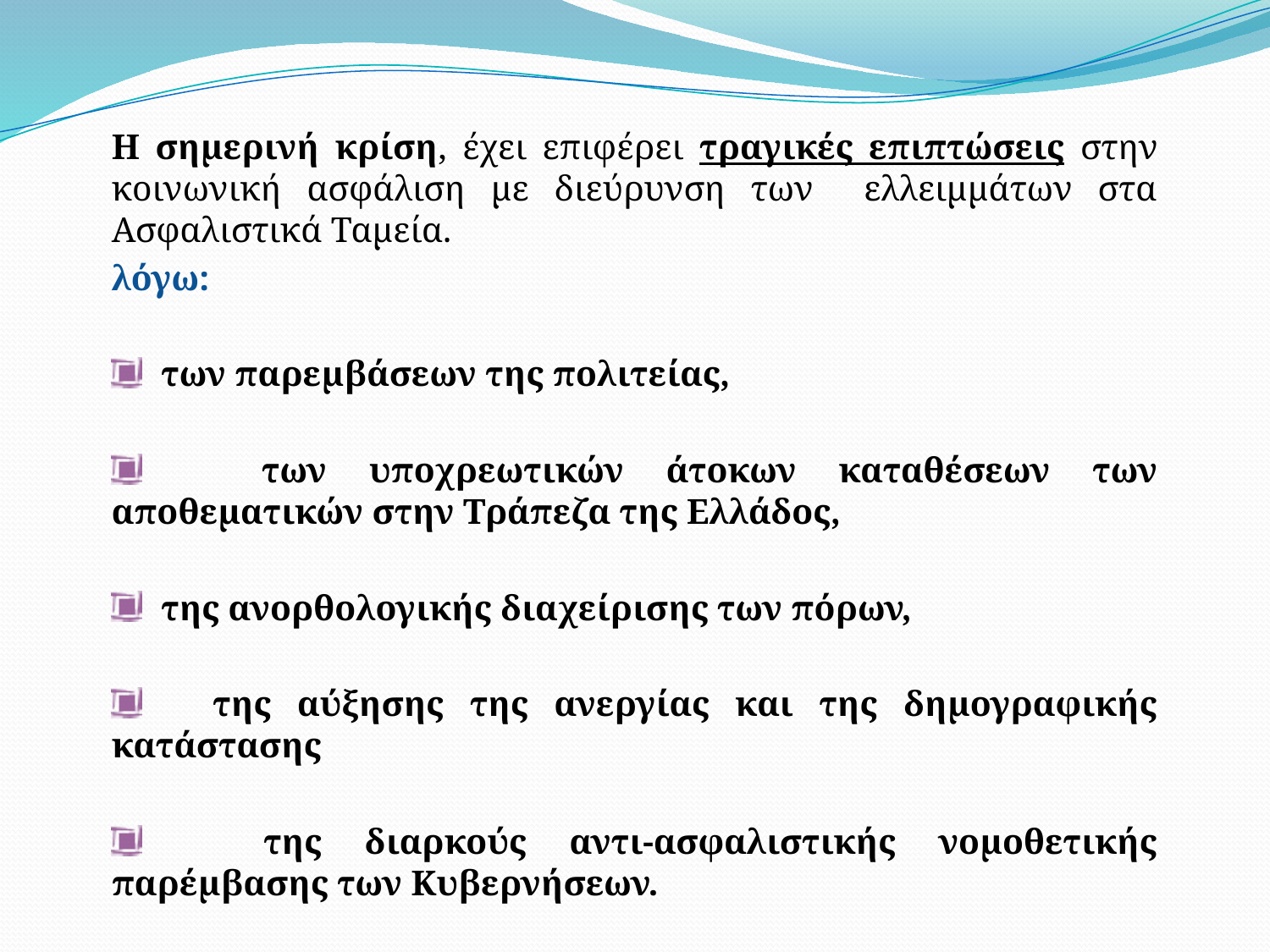

Η σημερινή κρίση, έχει επιφέρει τραγικές επιπτώσεις στην κοινωνική ασφάλιση με διεύρυνση των  ελλειμμάτων στα Ασφαλιστικά Ταμεία.
λόγω:

   των παρεμβάσεων της πολιτείας,

   των υποχρεωτικών άτοκων καταθέσεων των αποθεματικών στην Τράπεζα της Ελλάδος,

   της ανορθολογικής διαχείρισης των πόρων,

   της αύξησης της ανεργίας και της δημογραφικής κατάστασης

   της διαρκούς αντι-ασφαλιστικής νομοθετικής παρέμβασης των Κυβερνήσεων.